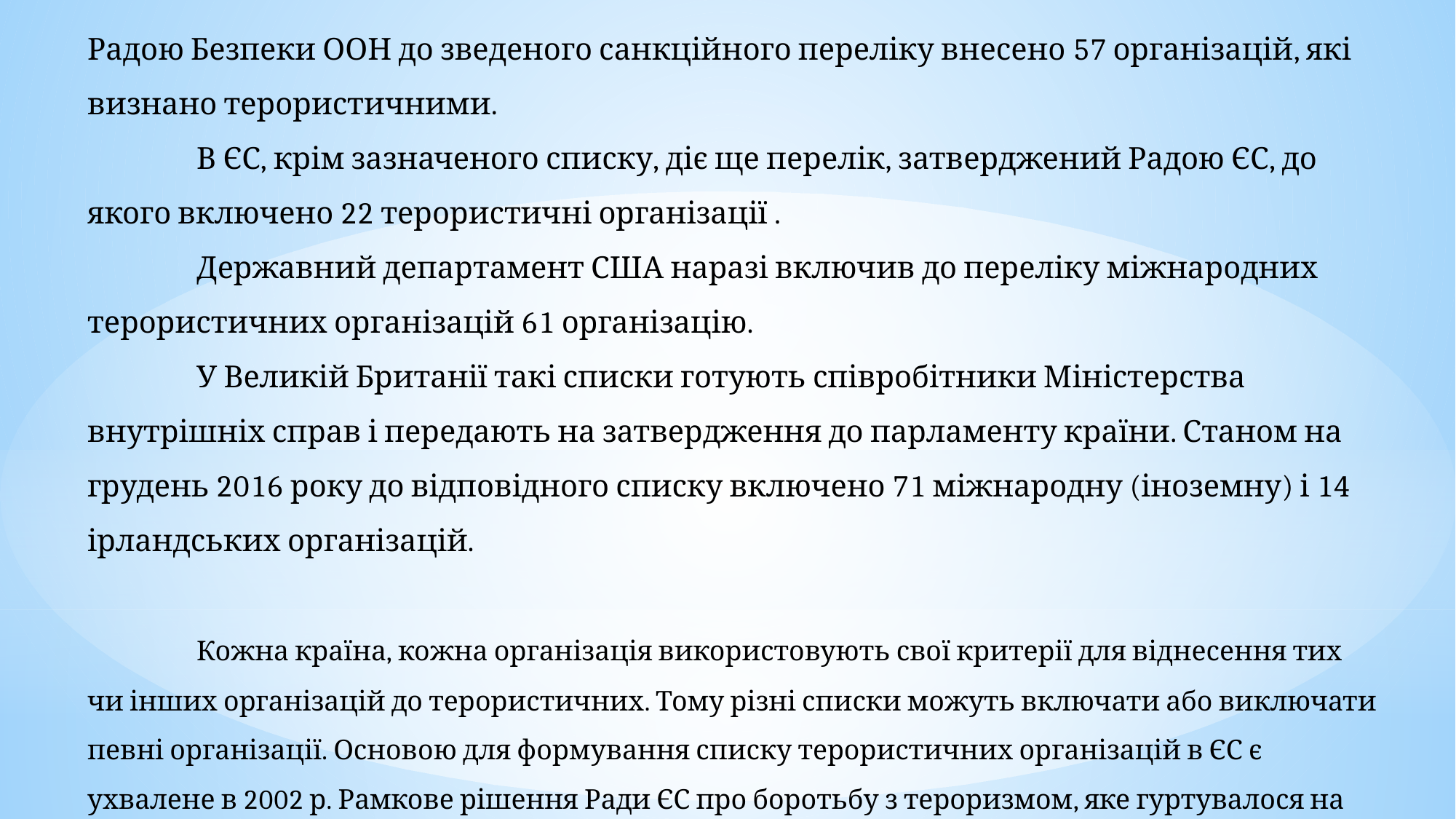

Радою Безпеки ООН до зведеного санкційного переліку внесено 57 організацій, які визнано терористичними.
	В ЄС, крім зазначеного списку, діє ще перелік, затверджений Радою ЄС, до якого включено 22 терористичні організації .
	Державний департамент США наразі включив до переліку міжнародних терористичних організацій 61 організацію.
	У Великій Британії такі списки готують співробітники Міністерства внутрішніх справ і передають на затвердження до парламенту країни. Станом на грудень 2016 року до відповідного списку включено 71 міжнародну (іноземну) і 14 ірландських організацій.

	Кожна країна, кожна організація використовують свої критерії для віднесення тих чи інших організацій до терористичних. Тому різні списки можуть включати або виключати певні організації. Основою для формування списку терористичних організацій в ЄС є ухвалене в 2002 р. Рамкове рішення Ради ЄС про боротьбу з тероризмом, яке гуртувалося на нормах кримінального права .